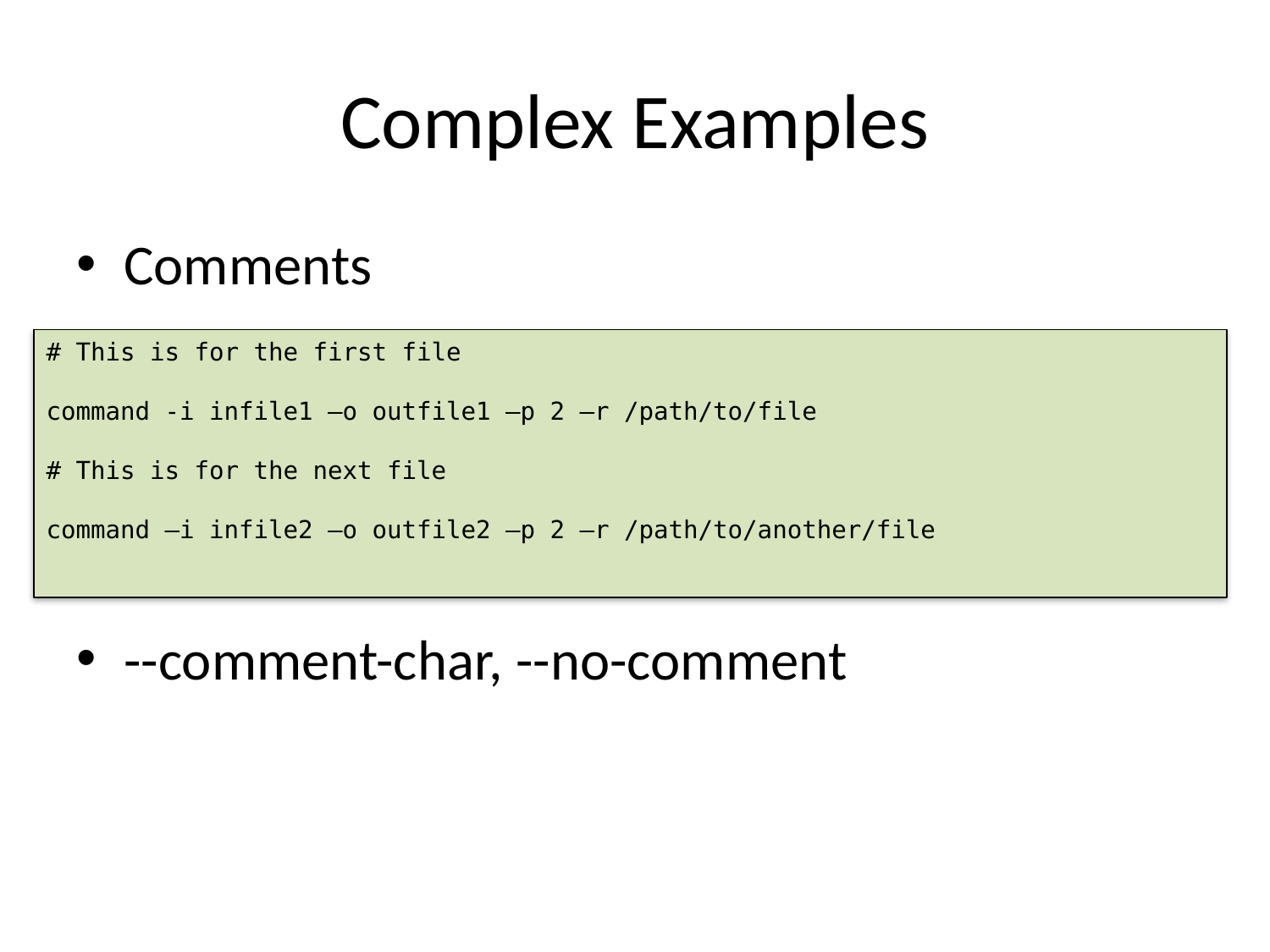

# Complex Examples
Comments

--comment-char, --no-comment
# This is for the first file

command -i infile1 –o outfile1 –p 2 –r /path/to/file

# This is for the next file

command –i infile2 –o outfile2 –p 2 –r /path/to/another/file